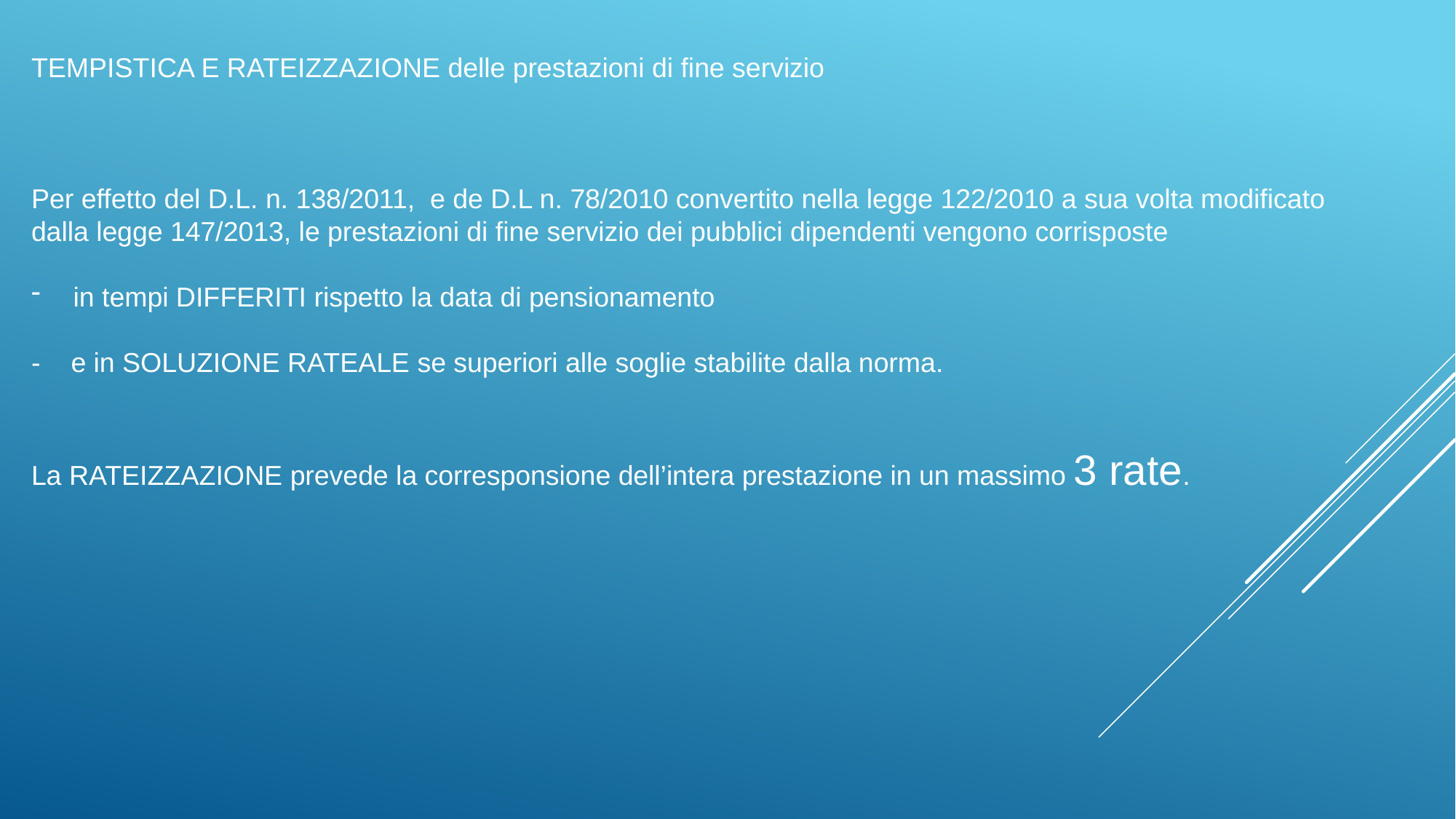

TEMPISTICA E RATEIZZAZIONE delle prestazioni di fine servizio

Per effetto del D.L. n. 138/2011,  e de D.L n. 78/2010 convertito nella legge 122/2010 a sua volta modificato dalla legge 147/2013, le prestazioni di fine servizio dei pubblici dipendenti vengono corrisposte

 in tempi DIFFERITI rispetto la data di pensionamento

-    e in SOLUZIONE RATEALE se superiori alle soglie stabilite dalla norma.

La RATEIZZAZIONE prevede la corresponsione dell’intera prestazione in un massimo 3 rate.